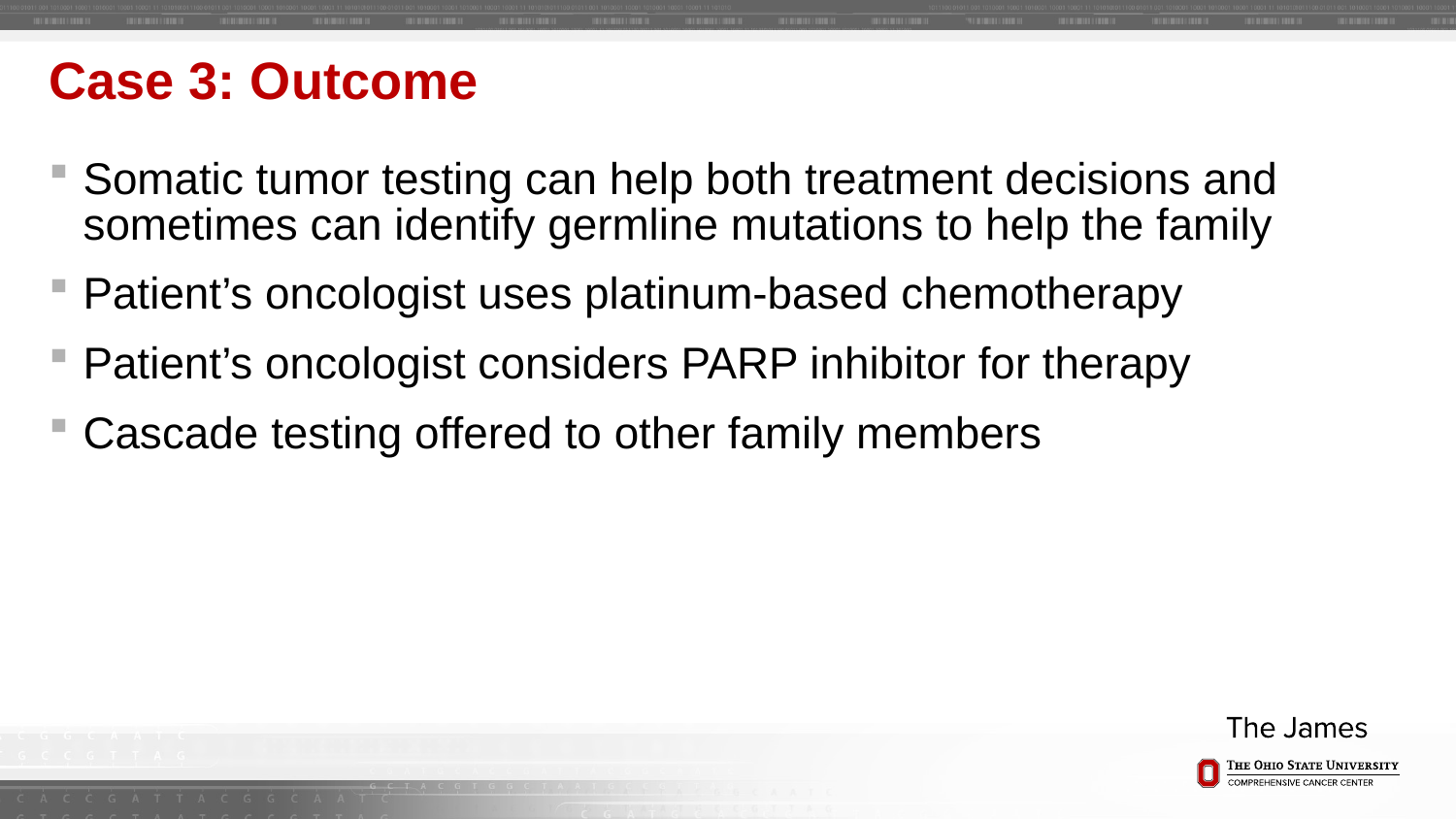

# Case 3: Outcome
Somatic tumor testing can help both treatment decisions and sometimes can identify germline mutations to help the family
Patient’s oncologist uses platinum-based chemotherapy
Patient’s oncologist considers PARP inhibitor for therapy
Cascade testing offered to other family members